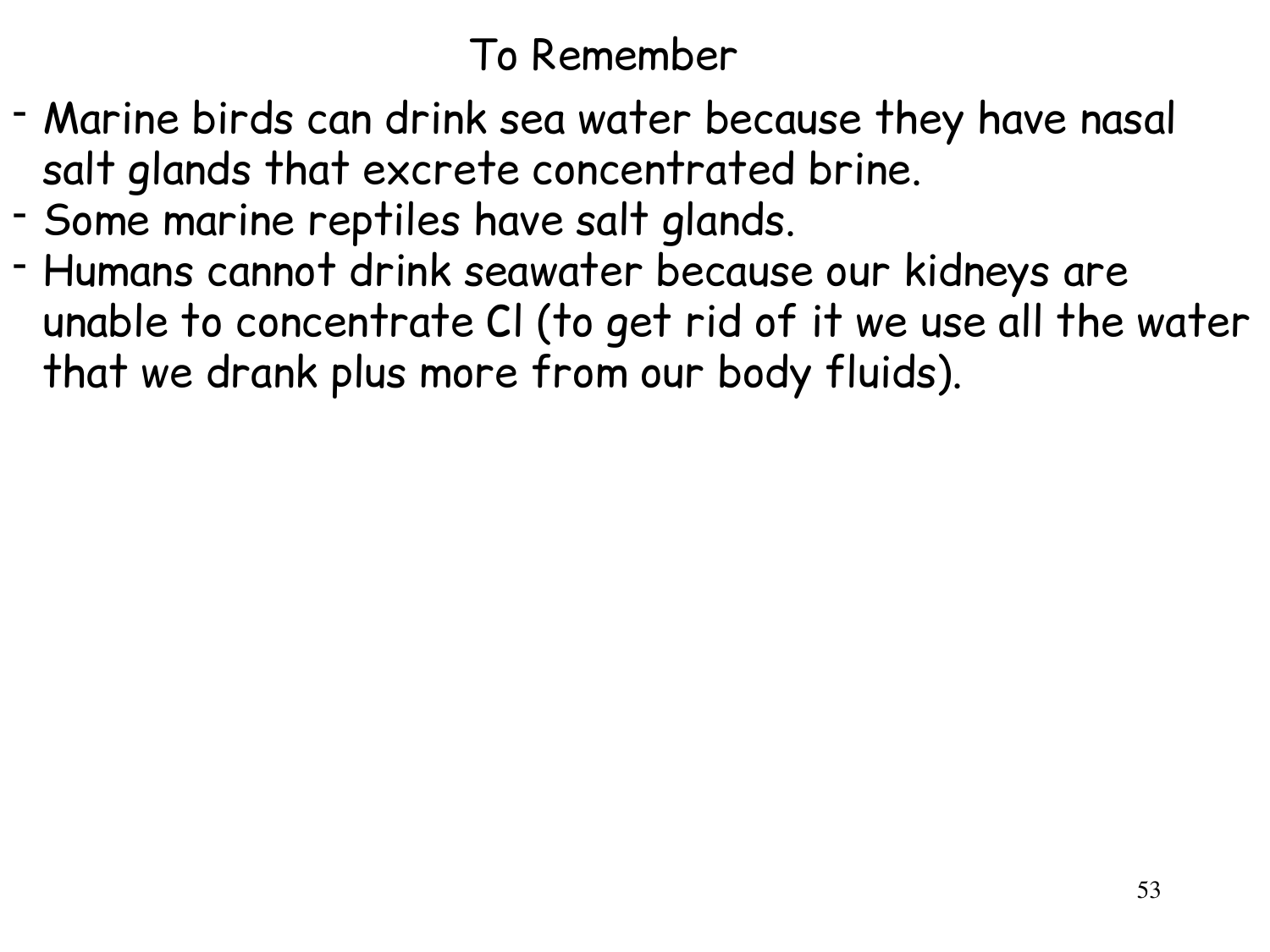

To Remember
Marine birds can drink sea water because they have nasal salt glands that excrete concentrated brine.
Some marine reptiles have salt glands.
Humans cannot drink seawater because our kidneys are unable to concentrate Cl (to get rid of it we use all the water that we drank plus more from our body fluids).
53